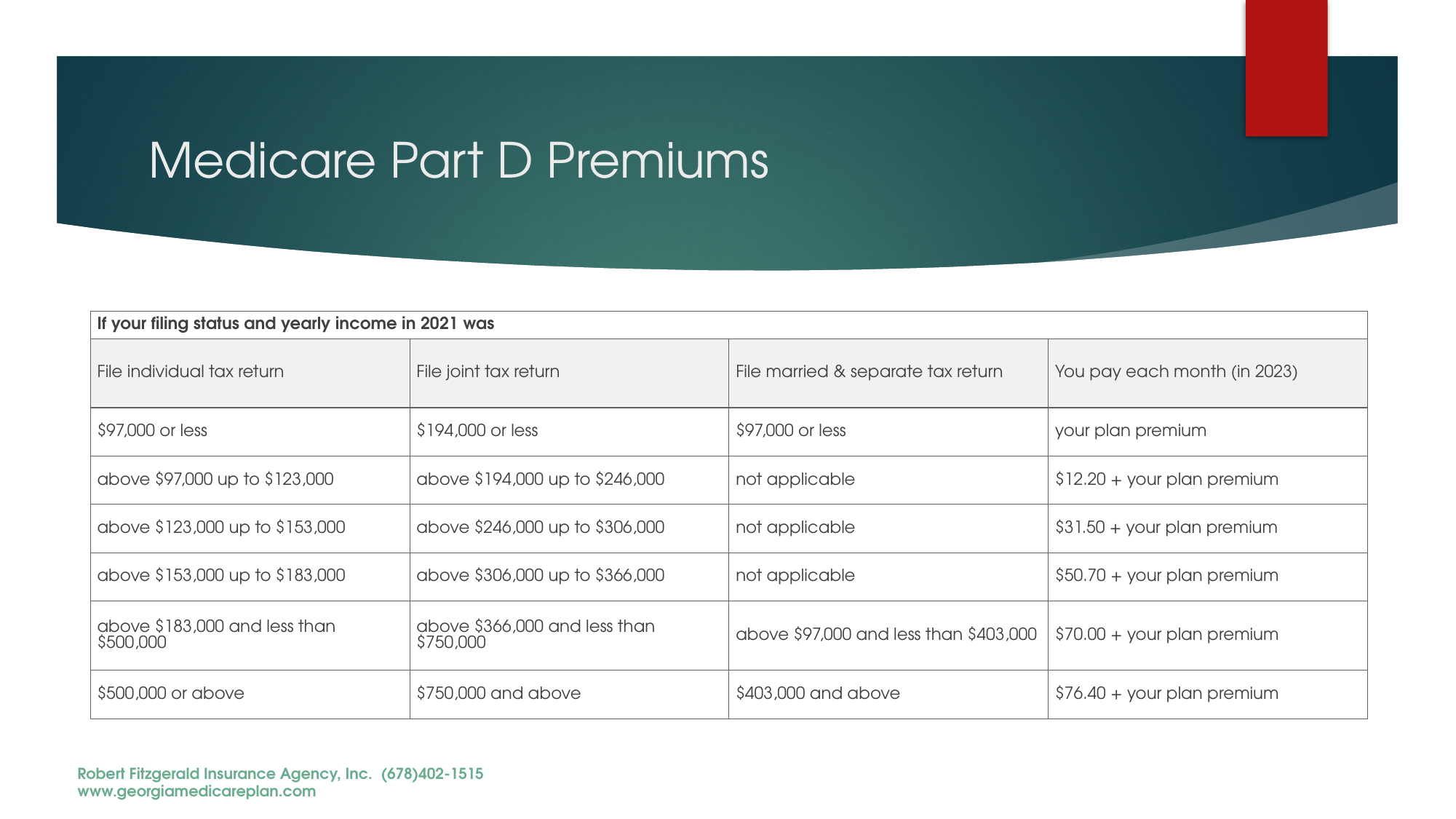

# Medicare Part D Premiums
| If your filing status and yearly income in 2021 was |  |  |  |
| --- | --- | --- | --- |
| File individual tax return | File joint tax return | File married & separate tax return | You pay each month (in 2023) |
| $97,000 or less | $194,000 or less | $97,000 or less | your plan premium |
| above $97,000 up to $123,000 | above $194,000 up to $246,000 | not applicable | $12.20 + your plan premium |
| above $123,000 up to $153,000 | above $246,000 up to $306,000 | not applicable | $31.50 + your plan premium |
| above $153,000 up to $183,000 | above $306,000 up to $366,000 | not applicable | $50.70 + your plan premium |
| above $183,000 and less than $500,000 | above $366,000 and less than $750,000 | above $97,000 and less than $403,000 | $70.00 + your plan premium |
| $500,000 or above | $750,000 and above | $403,000 and above | $76.40 + your plan premium |
Robert Fitzgerald Insurance Agency, Inc.  (678)402-1515  www.georgiamedicareplan.com